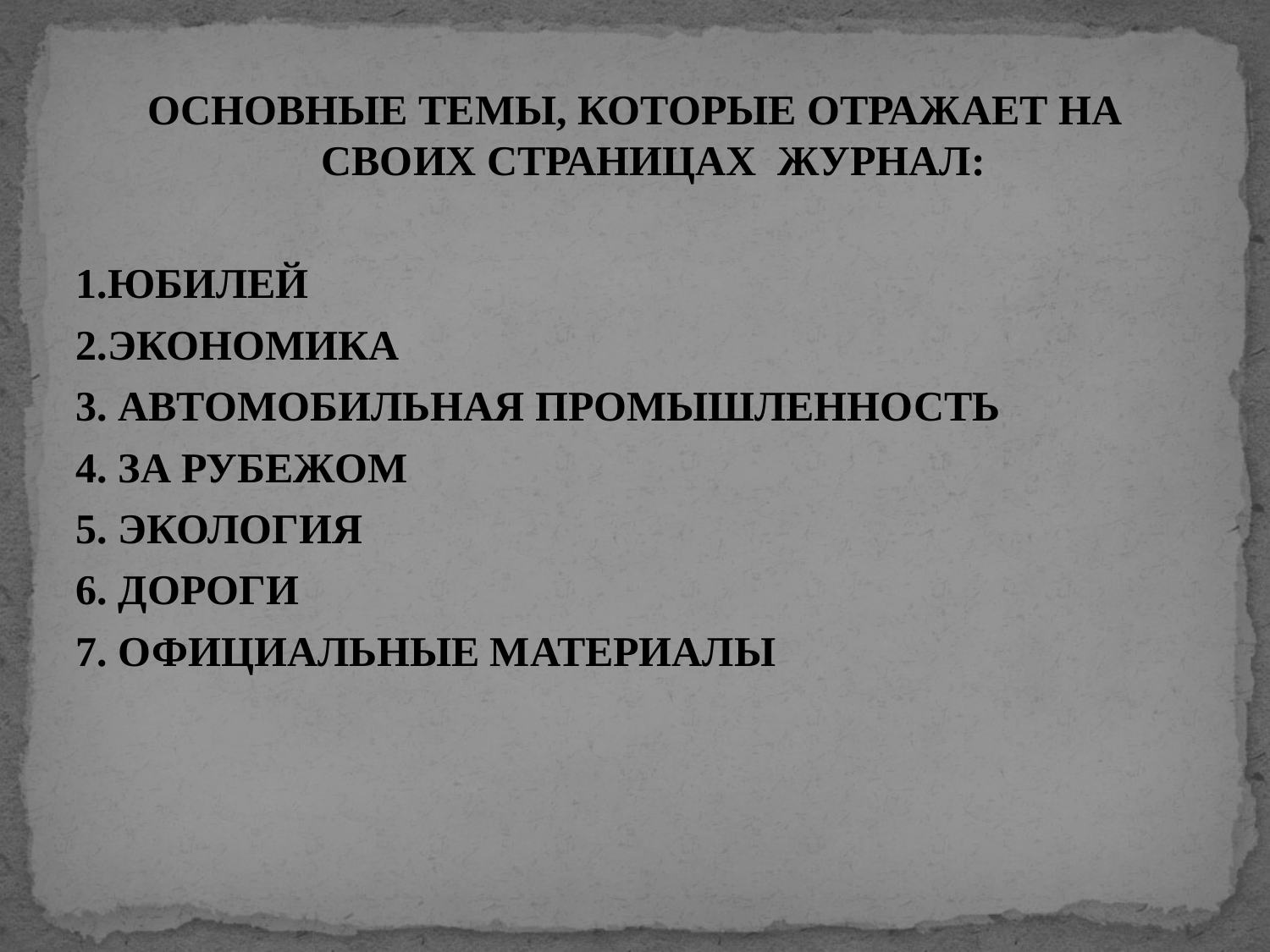

ОСНОВНЫЕ ТЕМЫ, КОТОРЫЕ ОТРАЖАЕТ НА СВОИХ СТРАНИЦАХ  ЖУРНАЛ:

1.ЮБИЛЕЙ
2.ЭКОНОМИКА
3. АВТОМОБИЛЬНАЯ ПРОМЫШЛЕННОСТЬ
4. ЗА РУБЕЖОМ
5. ЭКОЛОГИЯ
6. ДОРОГИ
7. ОФИЦИАЛЬНЫЕ МАТЕРИАЛЫ